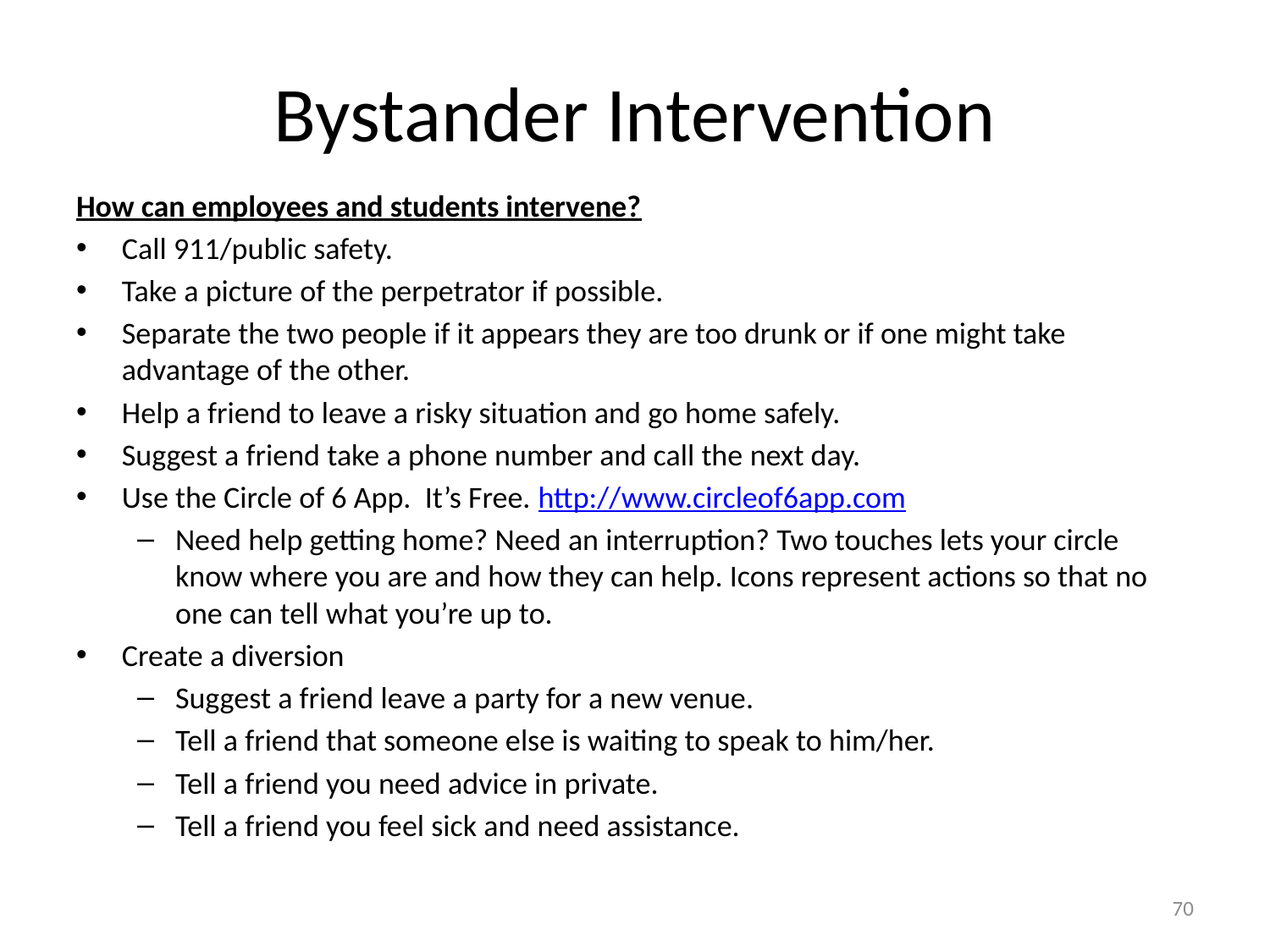

# Bystander Intervention
How can employees and students intervene?
Call 911/public safety.
Take a picture of the perpetrator if possible.
Separate the two people if it appears they are too drunk or if one might take advantage of the other.
Help a friend to leave a risky situation and go home safely.
Suggest a friend take a phone number and call the next day.
Use the Circle of 6 App.  It’s Free. http://www.circleof6app.com
Need help getting home? Need an interruption? Two touches lets your circle know where you are and how they can help. Icons represent actions so that no one can tell what you’re up to.
Create a diversion
Suggest a friend leave a party for a new venue.
Tell a friend that someone else is waiting to speak to him/her.
Tell a friend you need advice in private.
Tell a friend you feel sick and need assistance.

70